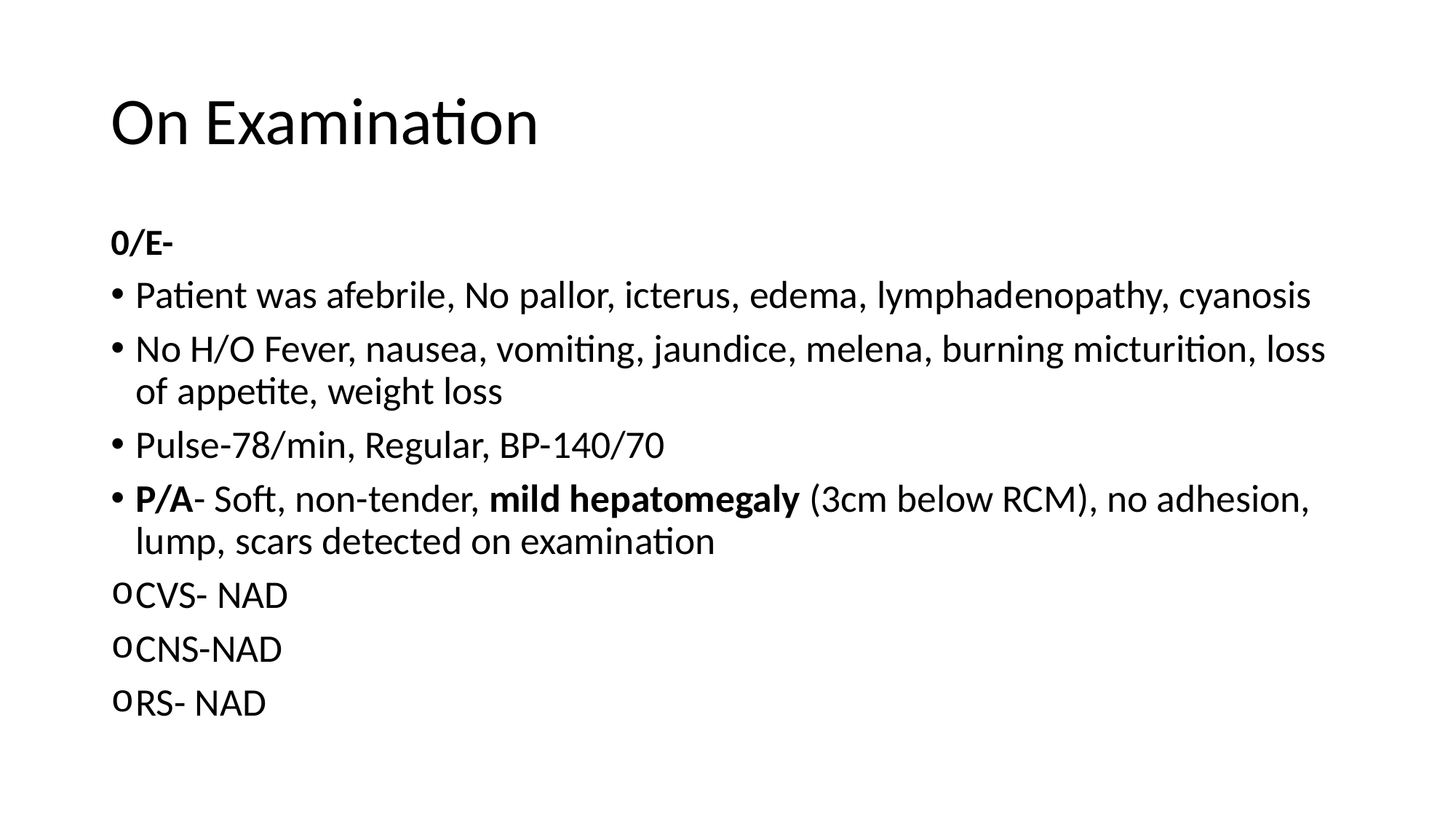

# On Examination
0/E-
Patient was afebrile, No pallor, icterus, edema, lymphadenopathy, cyanosis
No H/O Fever, nausea, vomiting, jaundice, melena, burning micturition, loss of appetite, weight loss
Pulse-78/min, Regular, BP-140/70
P/A- Soft, non-tender, mild hepatomegaly (3cm below RCM), no adhesion, lump, scars detected on examination
CVS- NAD
CNS-NAD
RS- NAD